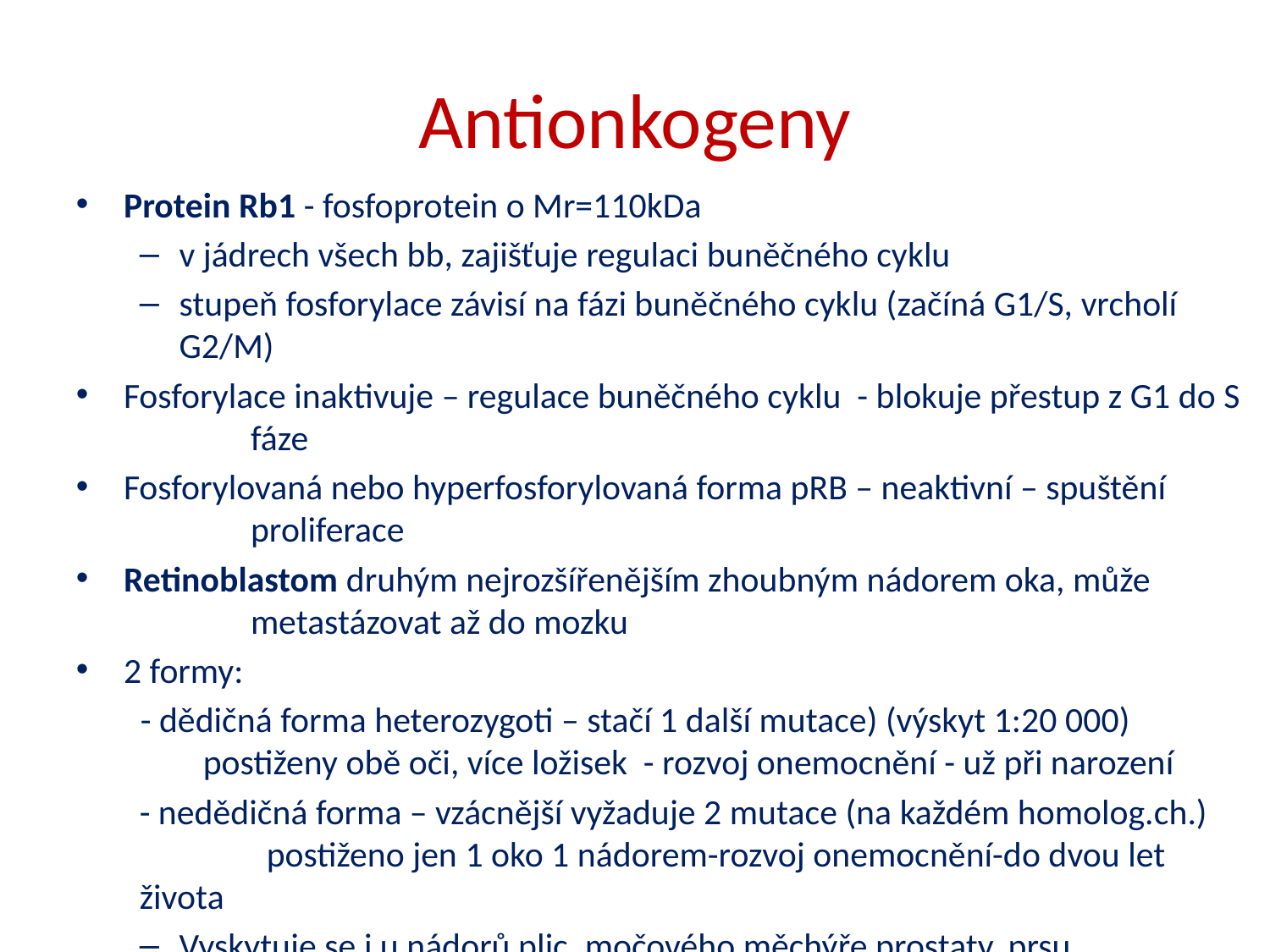

# Antionkogeny
Protein Rb1 - fosfoprotein o Mr=110kDa
v jádrech všech bb, zajišťuje regulaci buněčného cyklu
stupeň fosforylace závisí na fázi buněčného cyklu (začíná G1/S, vrcholí G2/M)
Fosforylace inaktivuje – regulace buněčného cyklu  - blokuje přestup z G1 do S 	fáze
Fosforylovaná nebo hyperfosforylovaná forma pRB – neaktivní – spuštění 	proliferace
Retinoblastom druhým nejrozšířenějším zhoubným nádorem oka, může 	metastázovat až do mozku
2 formy:
        - dědičná forma heterozygoti – stačí 1 další mutace) (výskyt 1:20 000) 	              	postiženy obě oči, více ložisek  - rozvoj onemocnění - už při narození
- nedědičná forma – vzácnější vyžaduje 2 mutace (na každém homolog.ch.) 	postiženo jen 1 oko 1 nádorem-rozvoj onemocnění-do dvou let života
Vyskytuje se i u nádorů plic, močového měchýře prostaty, prsu